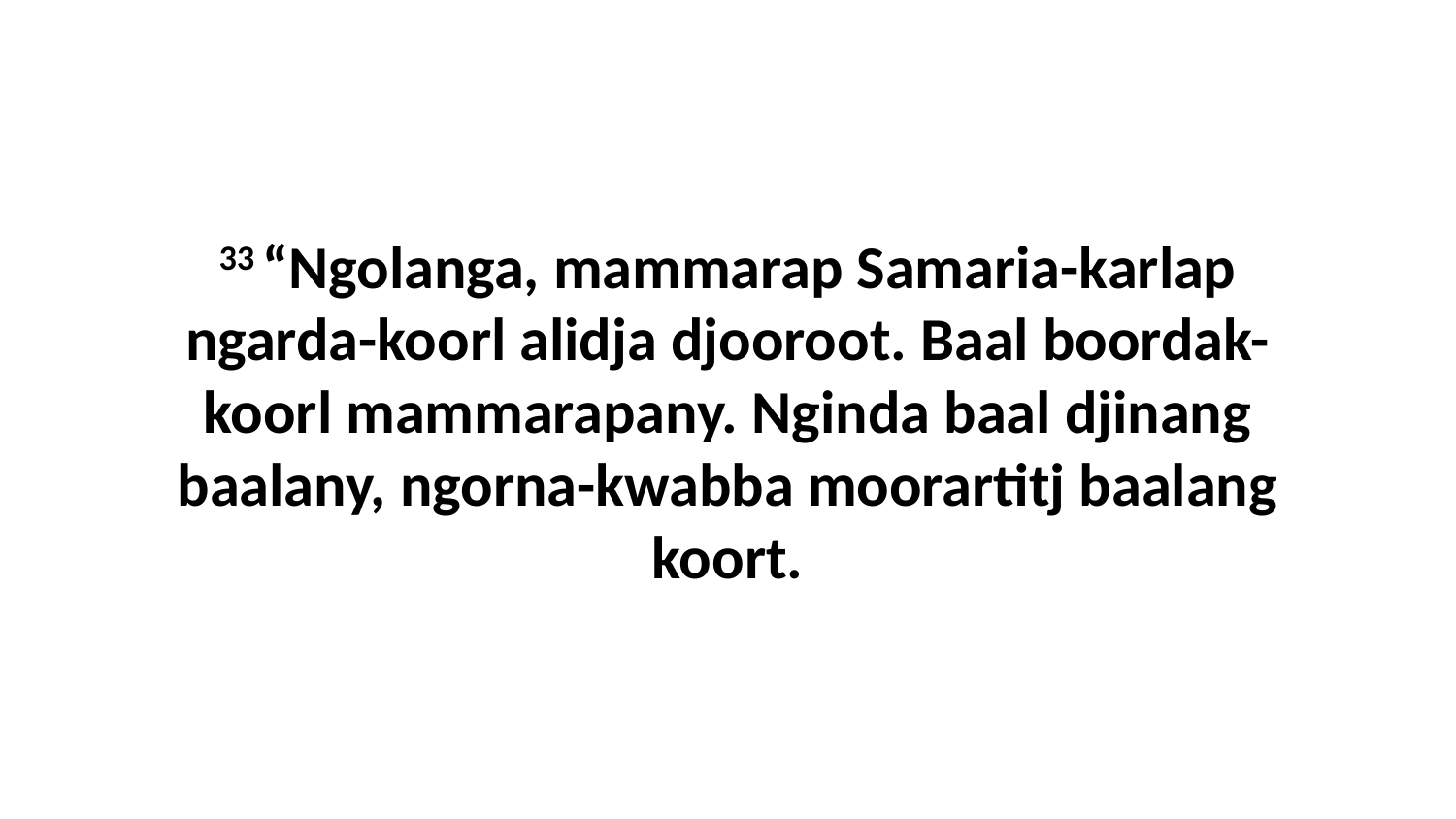

33 “Ngolanga, mammarap Samaria-karlap ngarda-koorl alidja djooroot. Baal boordak-koorl mammarapany. Nginda baal djinang baalany, ngorna-kwabba moorartitj baalang koort.